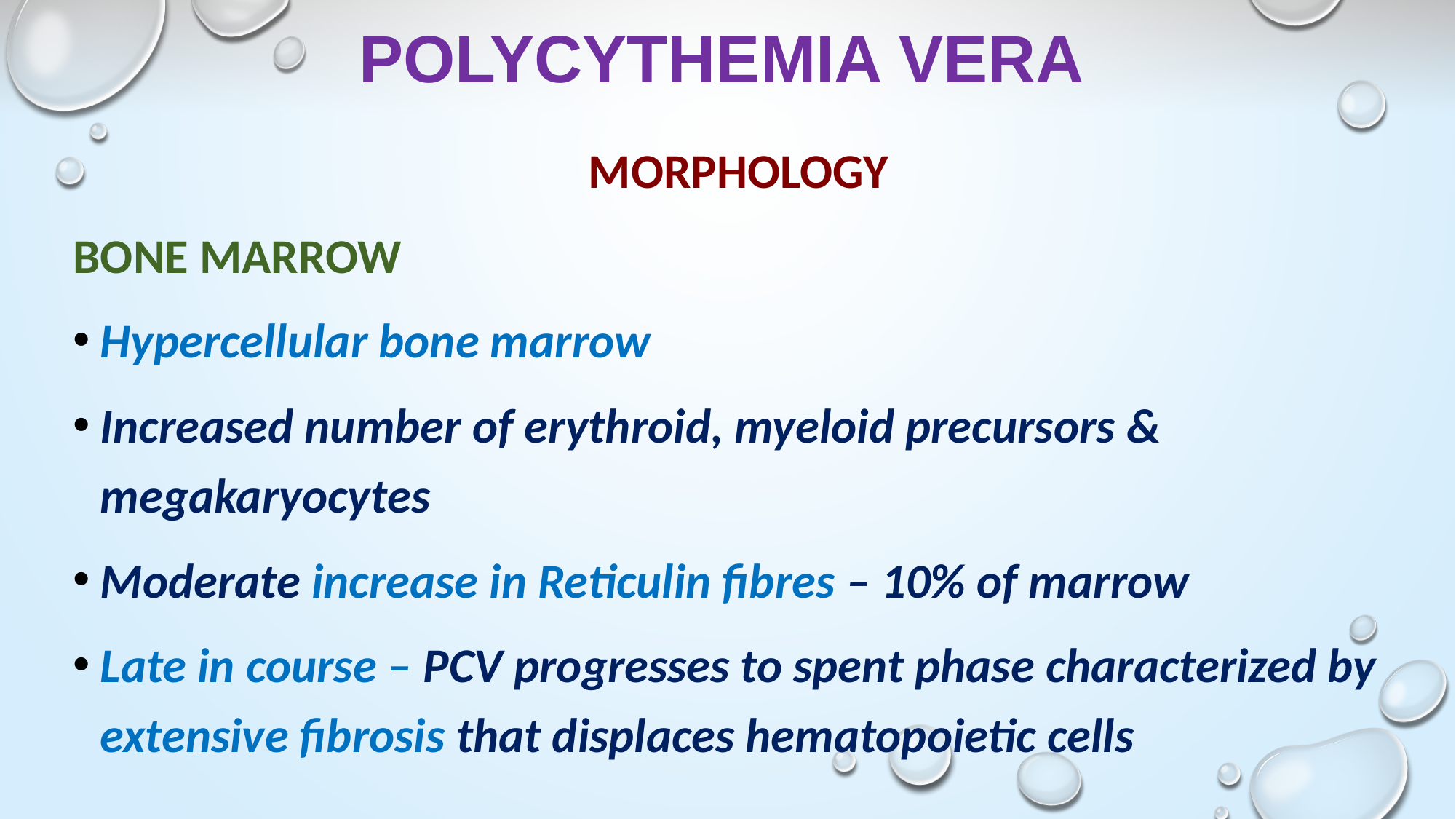

# POLYCYTHEMIA VERA
morphology
Bone marrow
Hypercellular bone marrow
Increased number of erythroid, myeloid precursors & megakaryocytes
Moderate increase in Reticulin fibres – 10% of marrow
Late in course – PCV progresses to spent phase characterized by extensive fibrosis that displaces hematopoietic cells